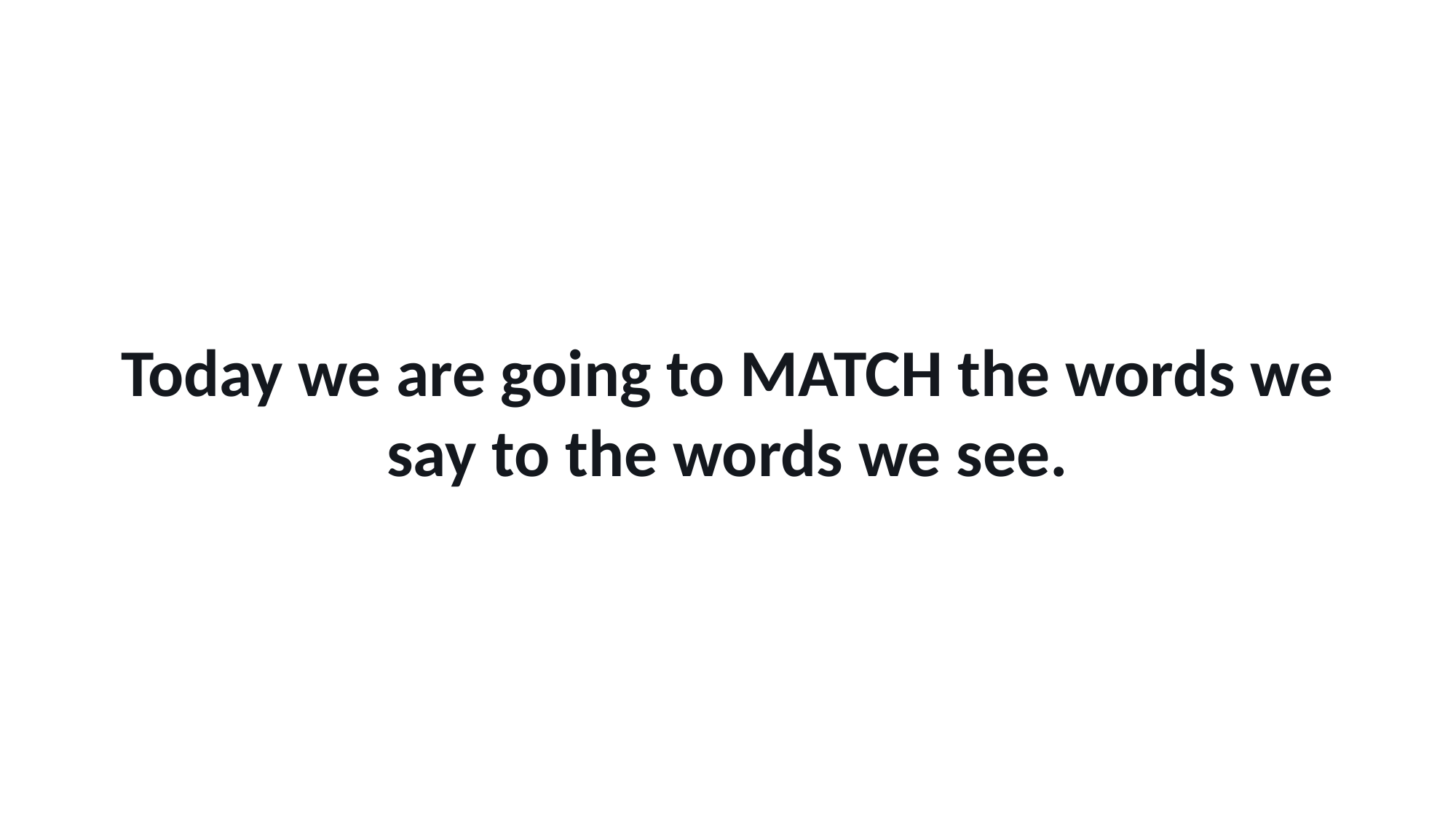

Today we are going to MATCH the words we say to the words we see.